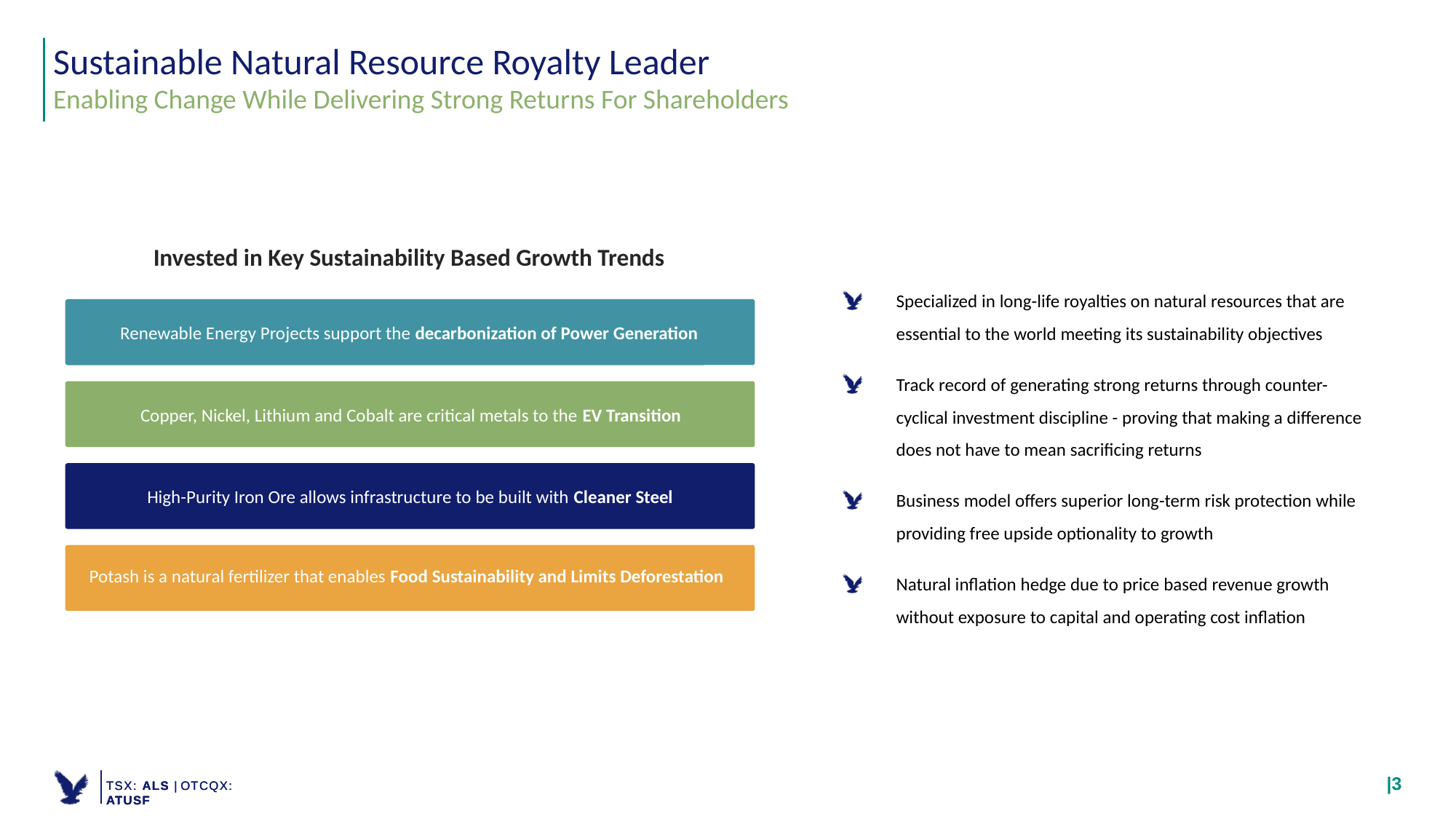

Sustainable Natural Resource Royalty Leader
Enabling Change While Delivering Strong Returns For Shareholders

Invested in Key Sustainability Based Growth Trends
Specialized in long-life royalties on natural resources that are essential to the world meeting its sustainability objectives
Track record of generating strong returns through counter-cyclical investment discipline - proving that making a difference does not have to mean sacrificing returns
Business model offers superior long-term risk protection while providing free upside optionality to growth
Natural inflation hedge due to price based revenue growth without exposure to capital and operating cost inflation

Renewable Energy Projects support the decarbonization of Power Generation

Copper, Nickel, Lithium and Cobalt are critical metals to the EV Transition

High-Purity Iron Ore allows infrastructure to be built with Cleaner Steel

Potash is a natural fertilizer that enables Food Sustainability and Limits Deforestation

TSX: ALS | OTCQX: ATUSF